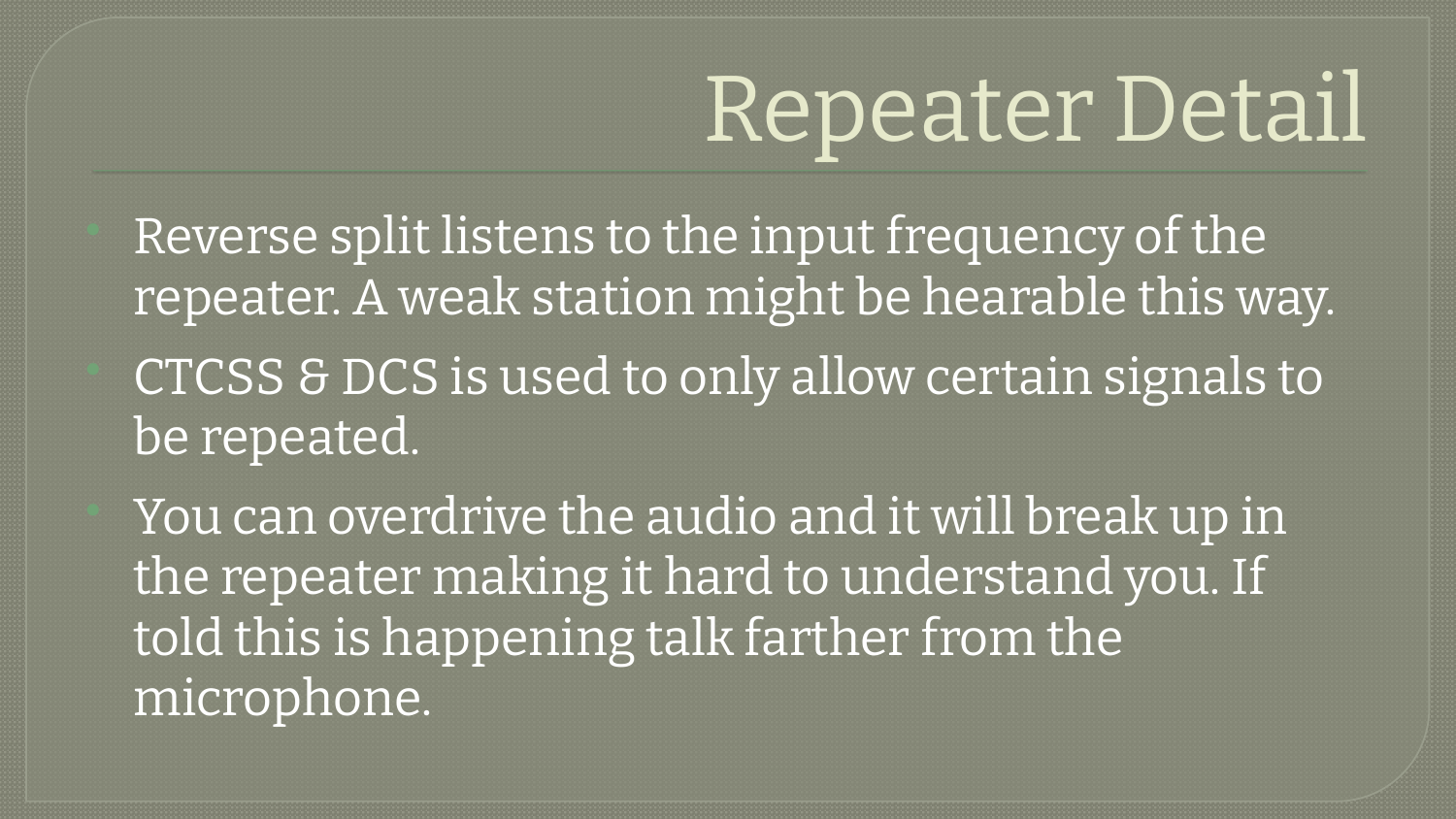

# Repeater Detail
Reverse split listens to the input frequency of the repeater. A weak station might be hearable this way.
CTCSS & DCS is used to only allow certain signals to be repeated.
You can overdrive the audio and it will break up in the repeater making it hard to understand you. If told this is happening talk farther from the microphone.